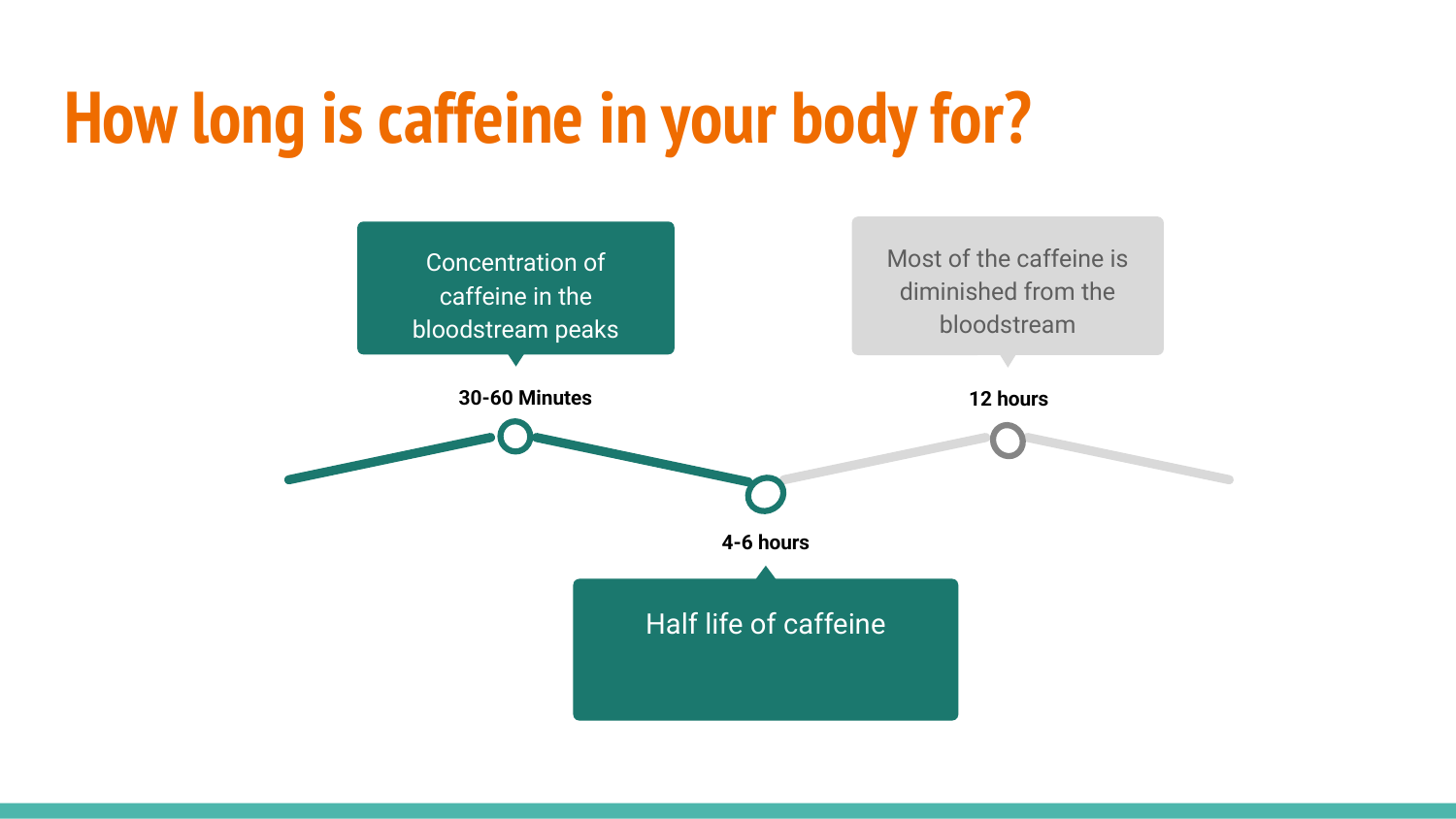

# How long is caffeine in your body for?

Most of the caffeine is diminished from the bloodstream

12 hours

Concentration of caffeine in the bloodstream peaks

30-60 Minutes

4-6 hours

Half life of caffeine